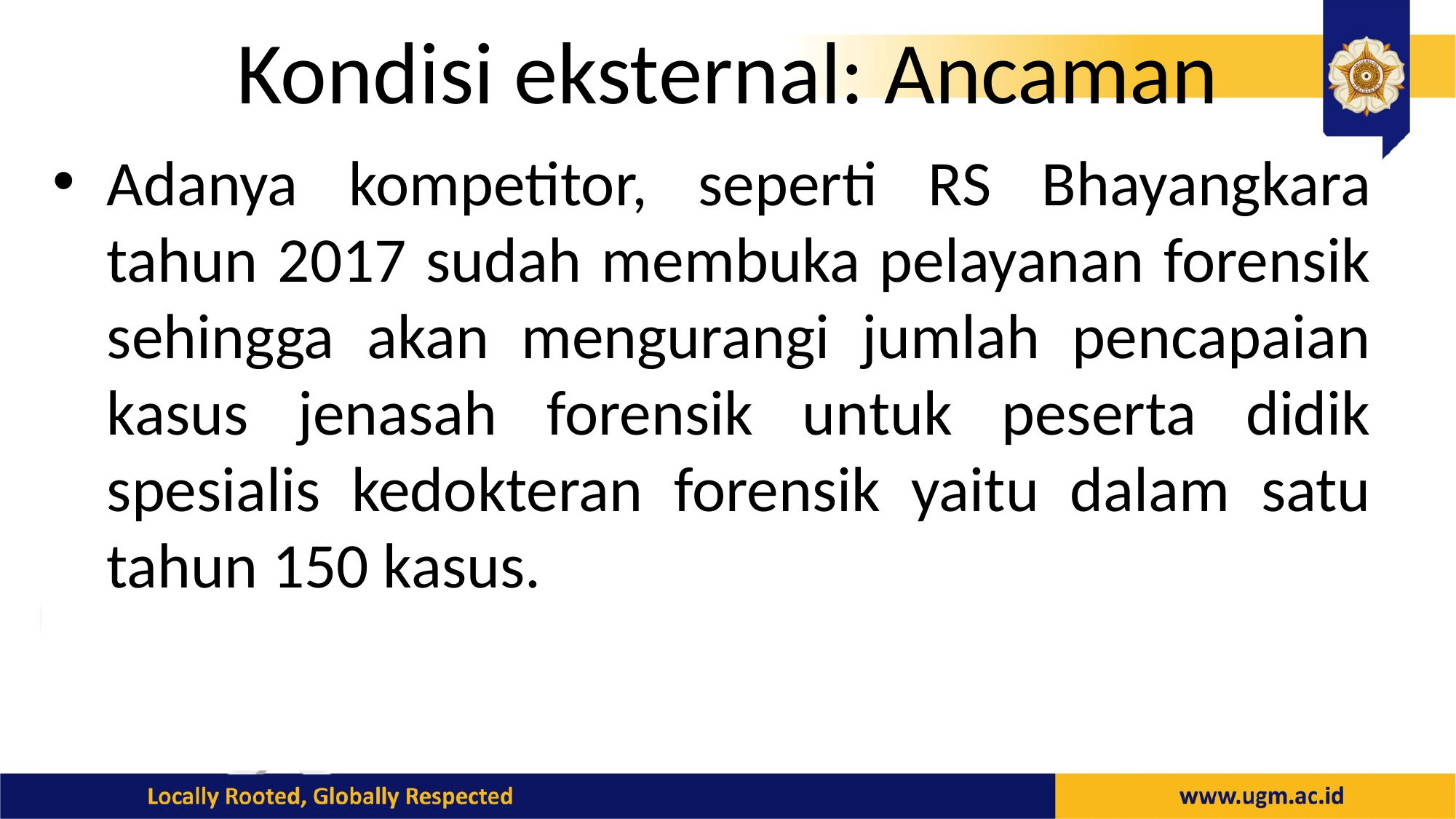

# Kondisi eksternal: Ancaman
Adanya kompetitor, seperti RS Bhayangkara tahun 2017 sudah membuka pelayanan forensik sehingga akan mengurangi jumlah pencapaian kasus jenasah forensik untuk peserta didik spesialis kedokteran forensik yaitu dalam satu tahun 150 kasus.